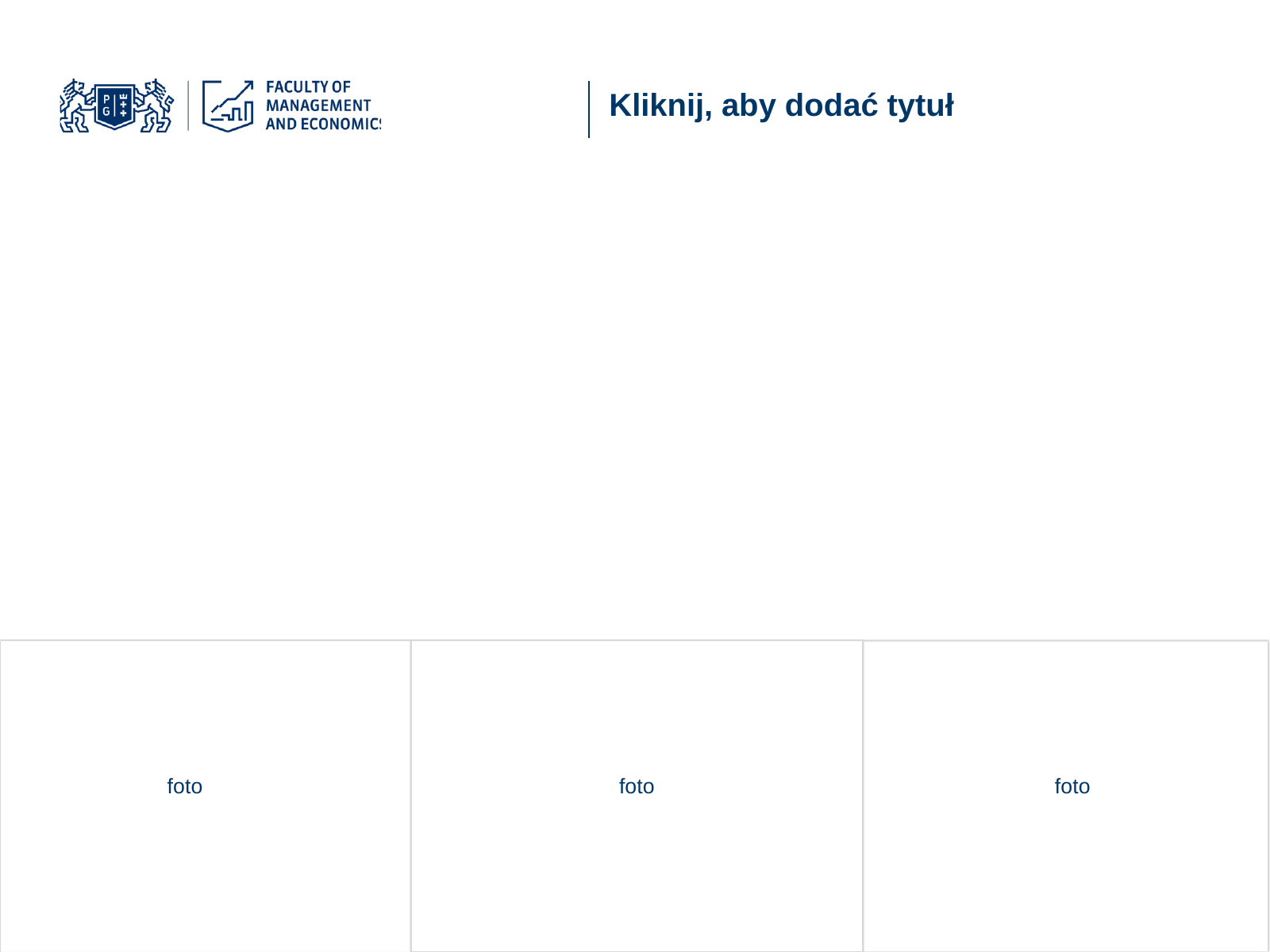

Kliknij, aby dodać tytuł

foto
foto
foto